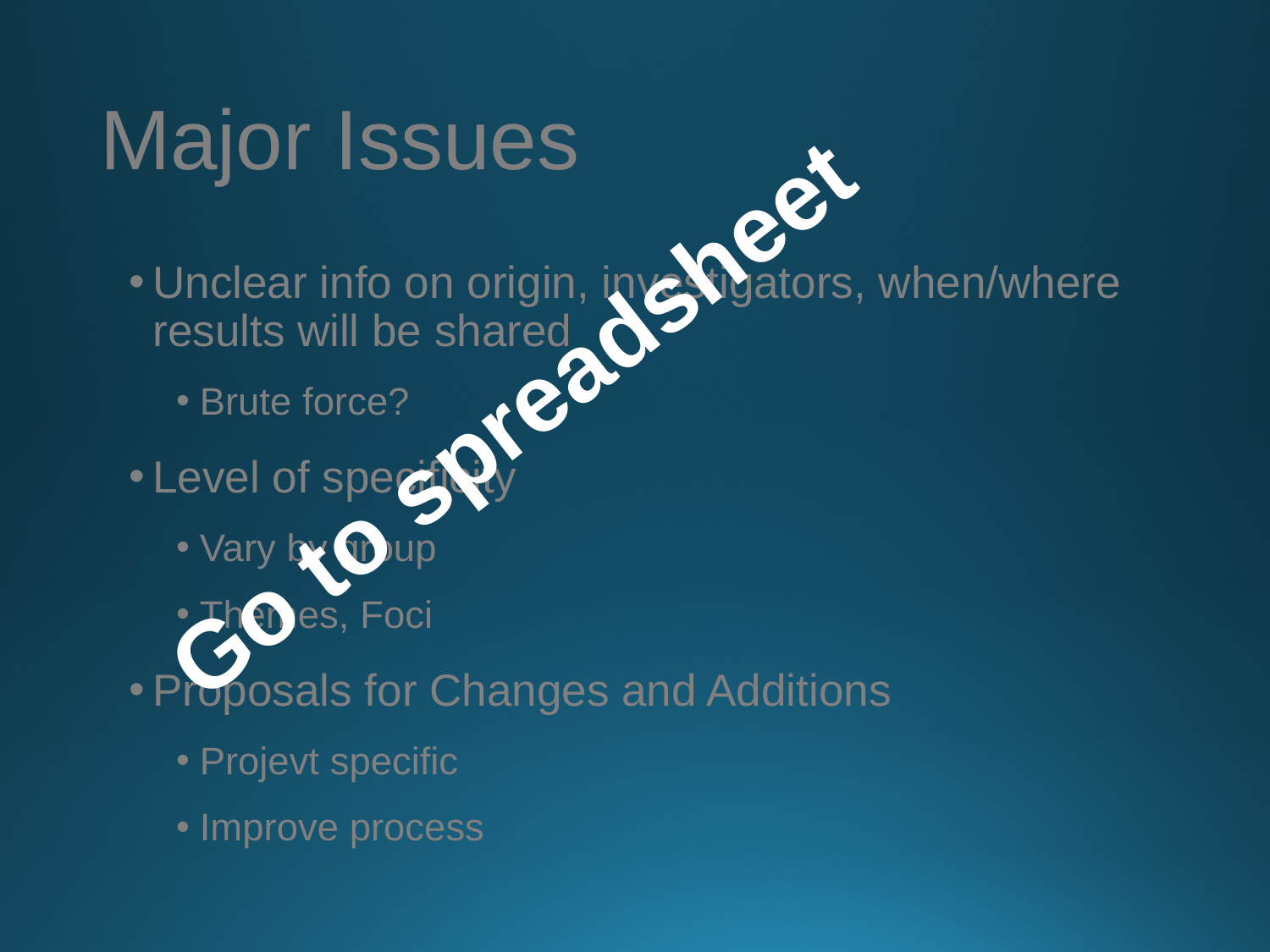

# Major Issues
Unclear info on origin, investigators, when/where results will be shared
Brute force?
Level of specificity
Vary by group
Themes, Foci
Proposals for Changes and Additions
Projevt specific
Improve process
Go to spreadsheet